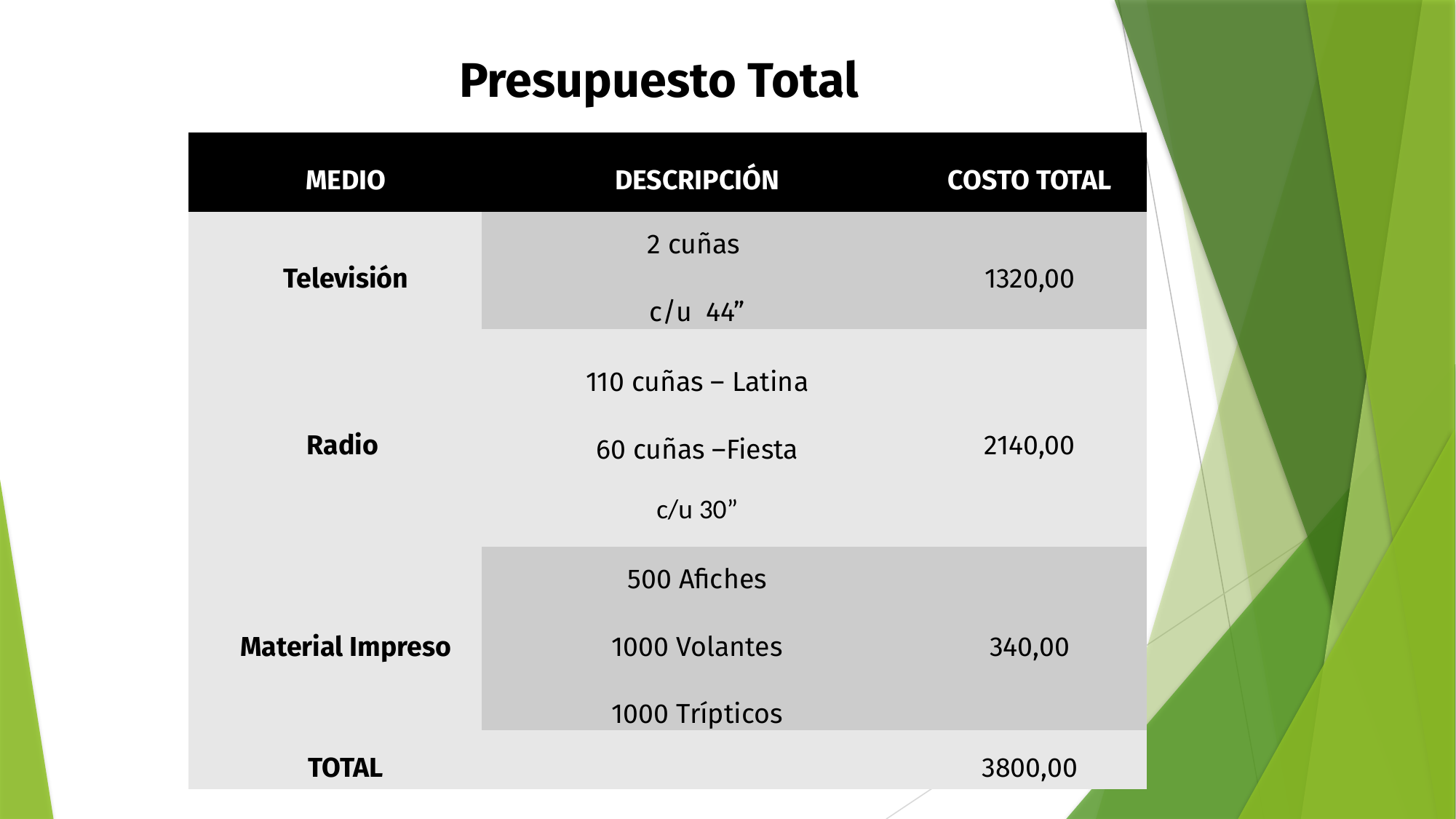

Presupuesto Total
| MEDIO | DESCRIPCIÓN | COSTO TOTAL |
| --- | --- | --- |
| Televisión | 2 cuñas c/u 44” | 1320,00 |
| Radio | 110 cuñas – Latina 60 cuñas –Fiesta c/u 30” | 2140,00 |
| Material Impreso | 500 Afiches 1000 Volantes 1000 Trípticos | 340,00 |
| TOTAL |  | 3800,00 |